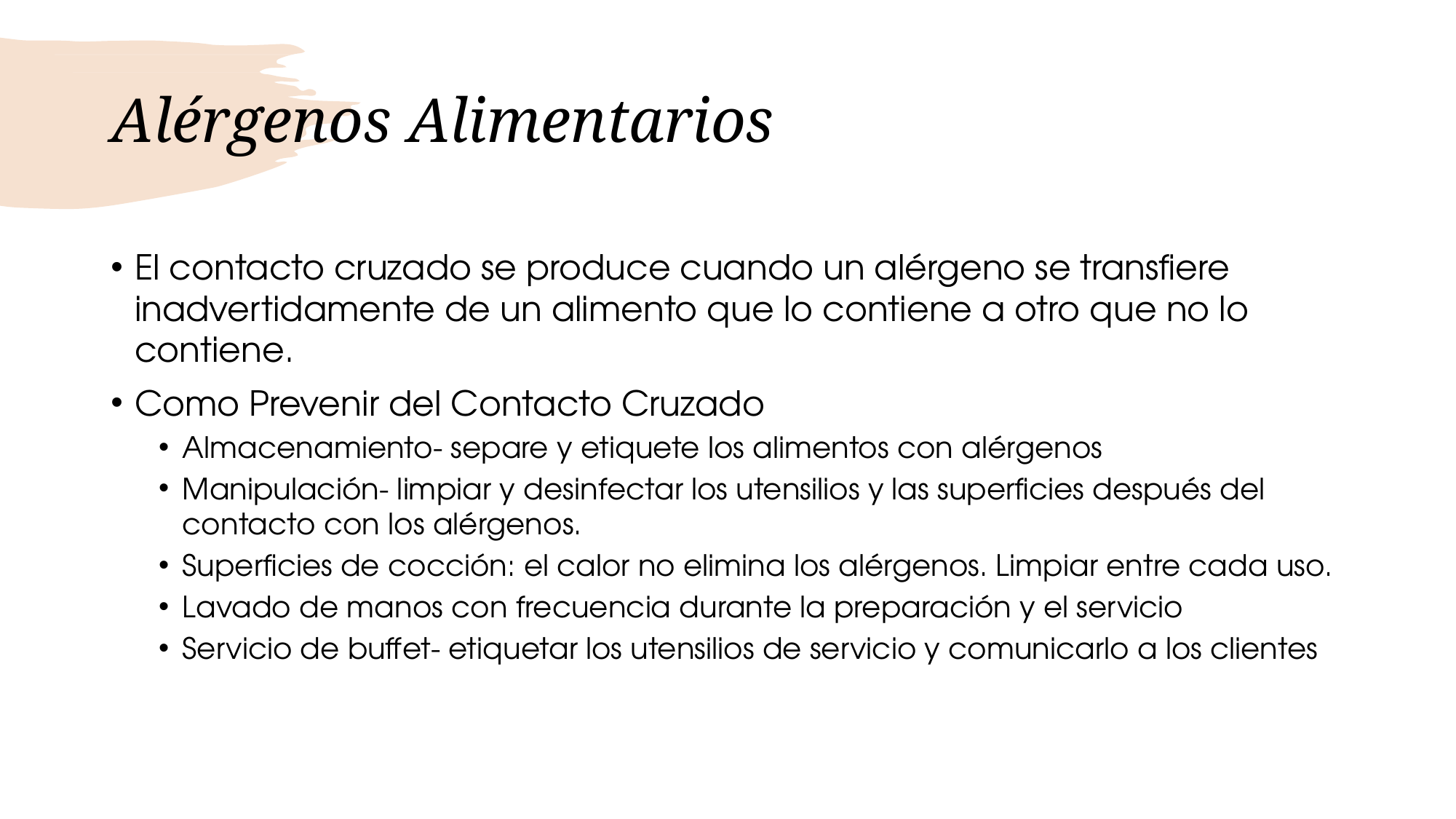

# Alérgenos Alimentarios

El contacto cruzado se produce cuando un alérgeno se transfiere inadvertidamente de un alimento que lo contiene a otro que no lo contiene.
Como Prevenir del Contacto Cruzado
Almacenamiento- separe y etiquete los alimentos con alérgenos
Manipulación- limpiar y desinfectar los utensilios y las superficies después del contacto con los alérgenos.
Superficies de cocción: el calor no elimina los alérgenos. Limpiar entre cada uso.
Lavado de manos con frecuencia durante la preparación y el servicio
Servicio de buffet- etiquetar los utensilios de servicio y comunicarlo a los clientes